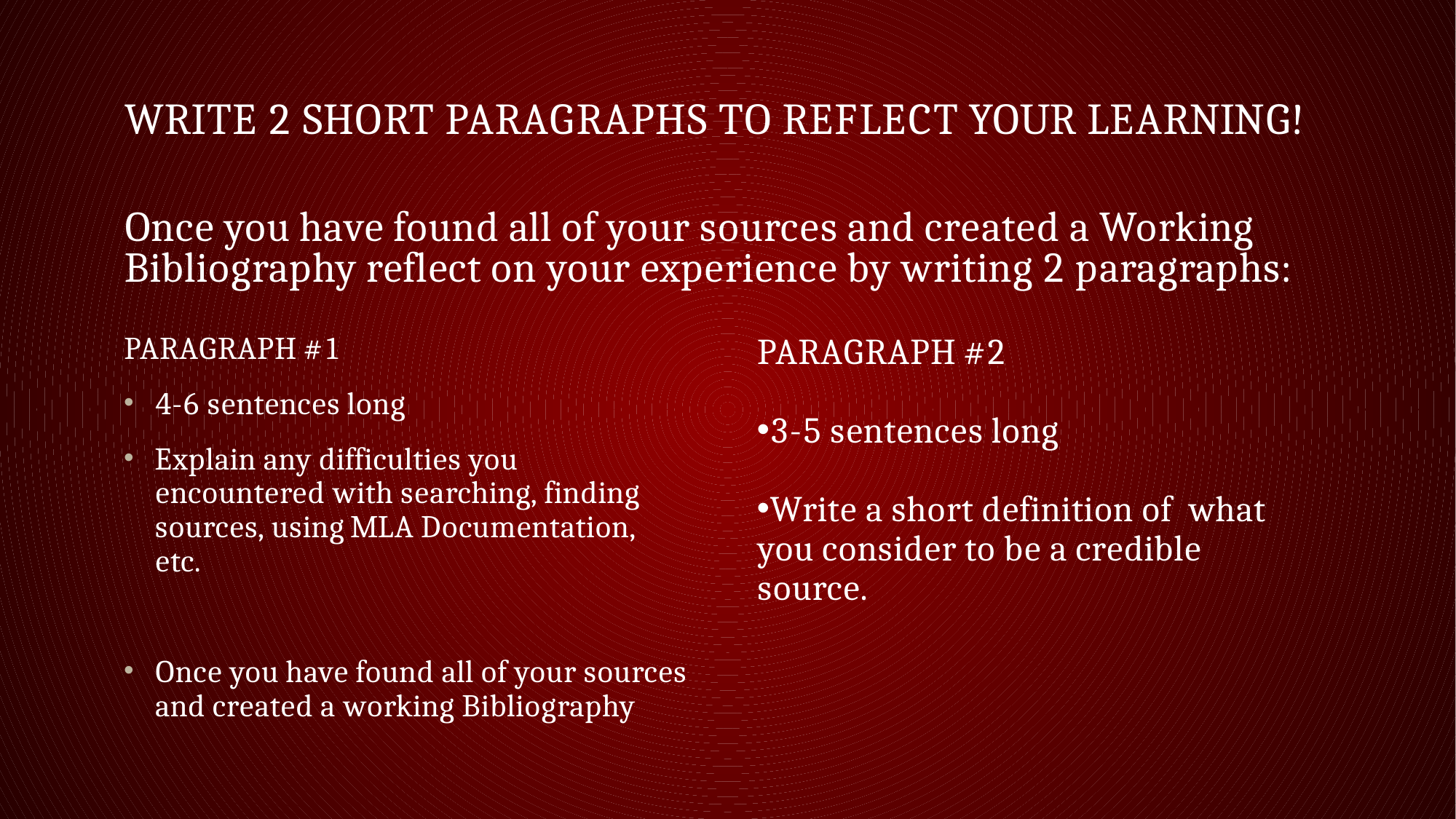

# Write 2 short paragraphs to reflect your learning!
Once you have found all of your sources and created a Working Bibliography reflect on your experience by writing 2 paragraphs:

PARAGRAPH #1
4-6 sentences long
Explain any difficulties you encountered with searching, finding sources, using MLA Documentation, etc.

Once you have found all of your sources and created a working Bibliography
PARAGRAPH #2

3-5 sentences long

Write a short definition of  what you consider to be a credible source.